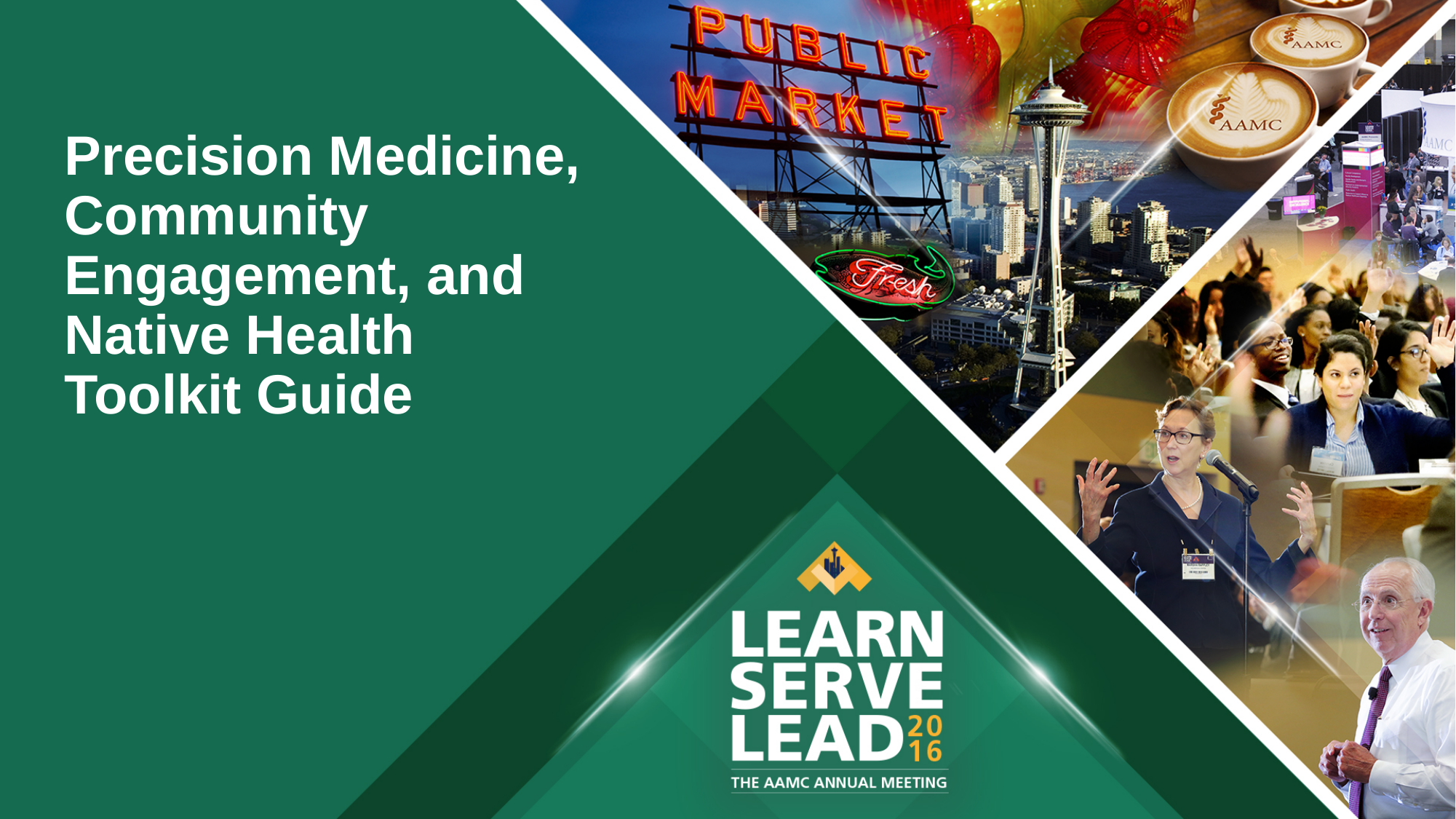

# Precision Medicine, Community Engagement, and Native Health Toolkit Guide